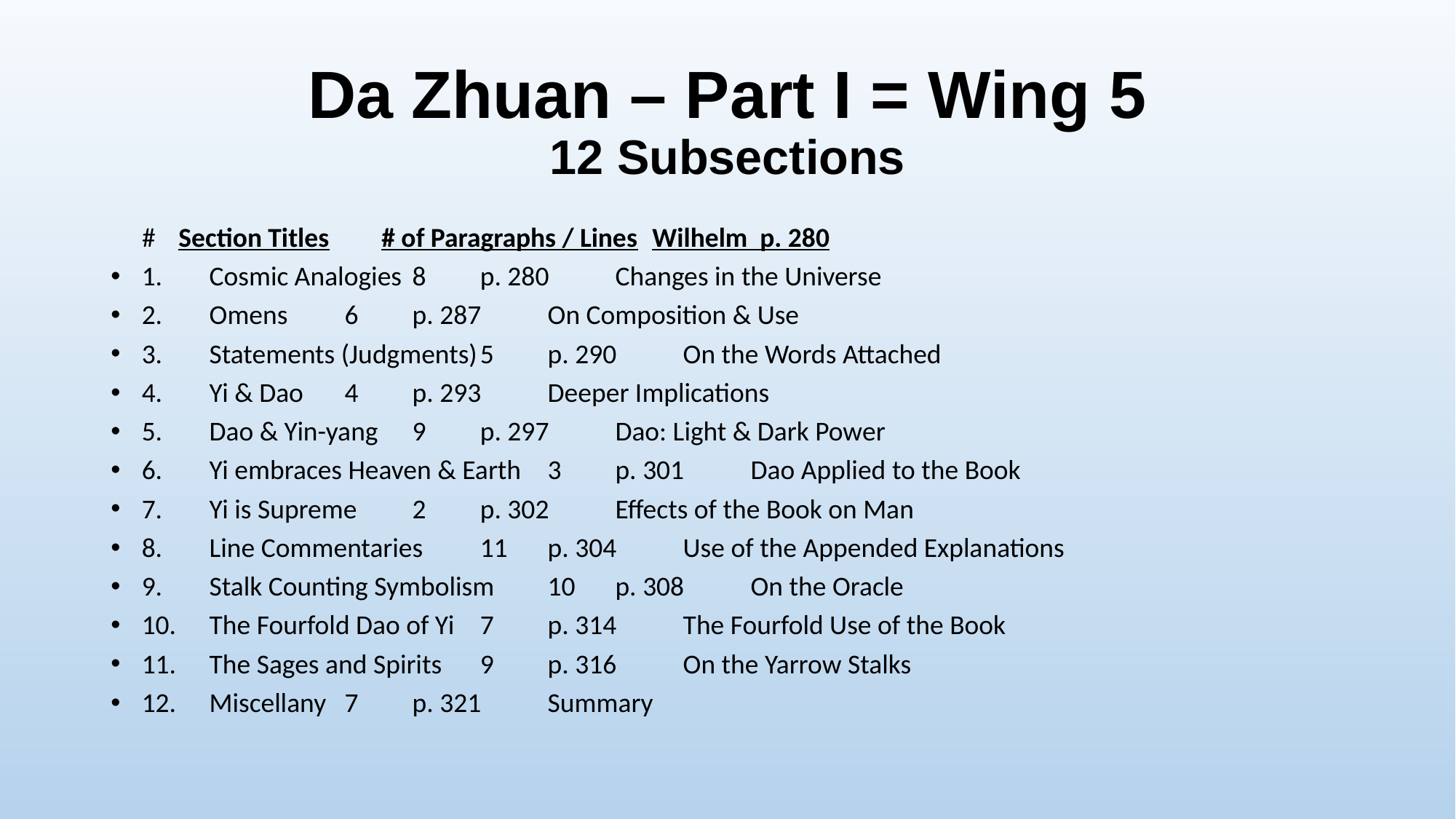

# Da Zhuan – Part I = Wing 5 12 Subsections
     #	Section Titles		# of Paragraphs / Lines	Wilhelm  p. 280
1.	Cosmic Analogies			8		p. 280	Changes in the Universe
2.	Omens				6		p. 287	On Composition & Use
3.	Statements (Judgments)		5		p. 290	On the Words Attached
4.	Yi & Dao				4		p. 293	Deeper Implications
5.	Dao & Yin-yang			9		p. 297	Dao: Light & Dark Power
6.	Yi embraces Heaven & Earth		3		p. 301	Dao Applied to the Book
7.	Yi is Supreme			2		p. 302	Effects of the Book on Man
8.	Line Commentaries			11		p. 304	Use of the Appended Explanations
9.	Stalk Counting Symbolism		10		p. 308	On the Oracle
10.	The Fourfold Dao of Yi			7		p. 314	The Fourfold Use of the Book
11.	The Sages and Spirits			9		p. 316	On the Yarrow Stalks
12.	Miscellany				7		p. 321	Summary